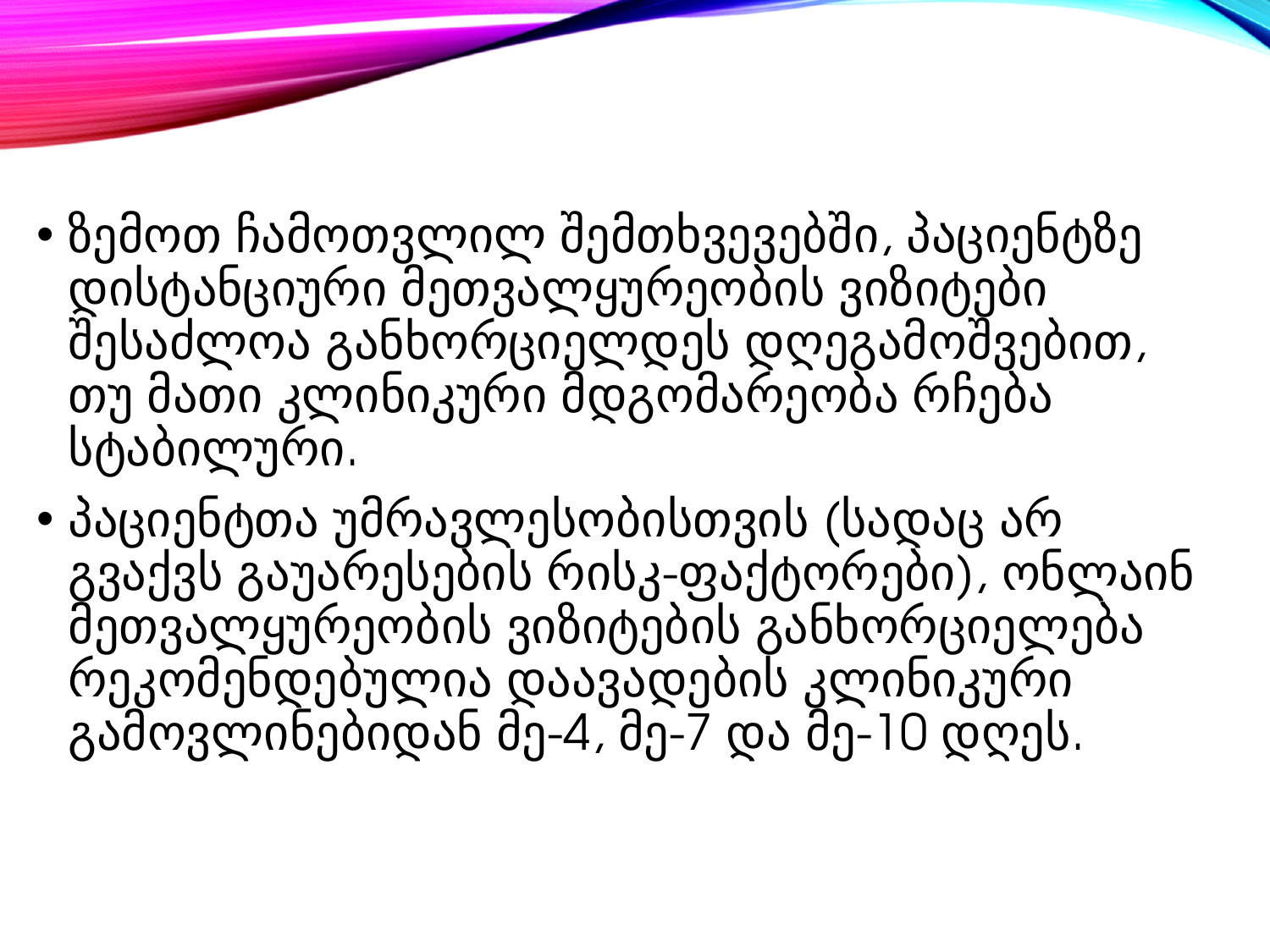

ზემოთ ჩამოთვლილ შემთხვევებში, პაციენტზე დისტანციური მეთვალყურეობის ვიზიტები შესაძლოა განხორციელდეს დღეგამოშვებით, თუ მათი კლინიკური მდგომარეობა რჩება სტაბილური.
პაციენტთა უმრავლესობისთვის (სადაც არ გვაქვს გაუარესების რისკ-ფაქტორები), ონლაინ მეთვალყურეობის ვიზიტების განხორციელება რეკომენდებულია დაავადების კლინიკური გამოვლინებიდან მე-4, მე-7 და მე-10 დღეს.